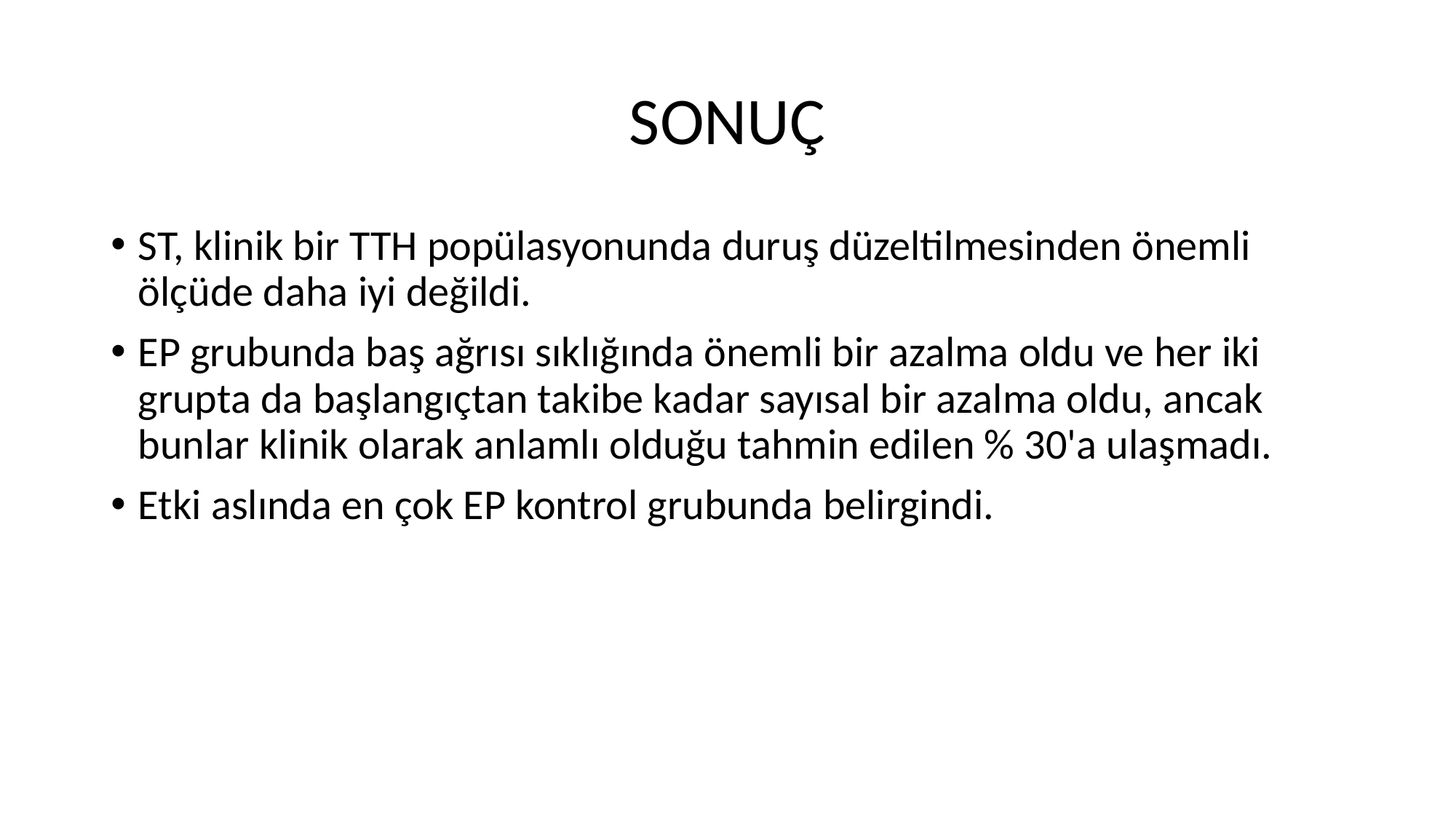

# SONUÇ
ST, klinik bir TTH popülasyonunda duruş düzeltilmesinden önemli ölçüde daha iyi değildi.
EP grubunda baş ağrısı sıklığında önemli bir azalma oldu ve her iki grupta da başlangıçtan takibe kadar sayısal bir azalma oldu, ancak bunlar klinik olarak anlamlı olduğu tahmin edilen % 30'a ulaşmadı.
Etki aslında en çok EP kontrol grubunda belirgindi.